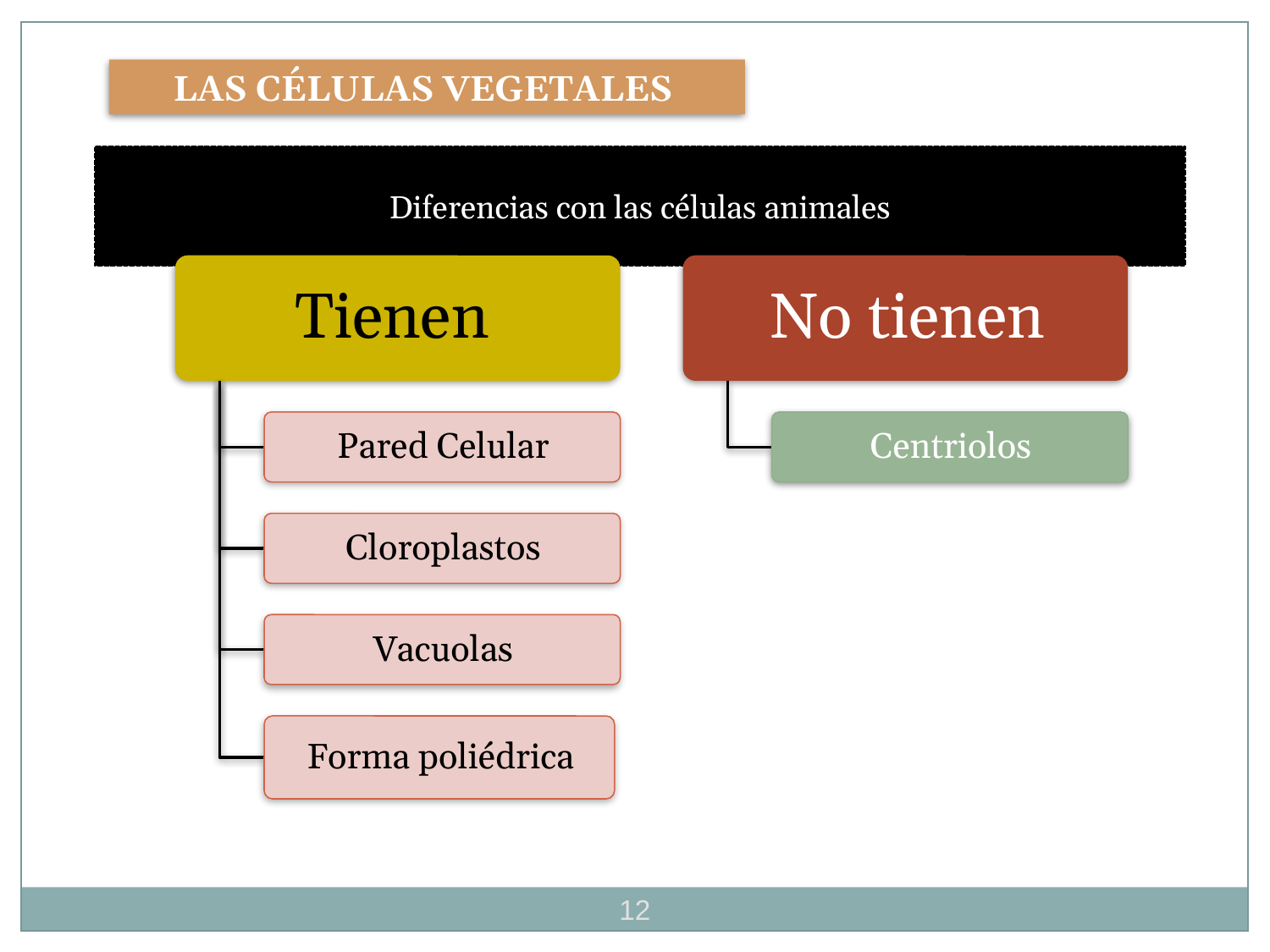

LAS CÉLULAS VEGETALES
Diferencias con las células animales
Tienen
Pared Celular
Cloroplastos
Vacuolas
Forma poliédrica
No tienen
Centriolos
12